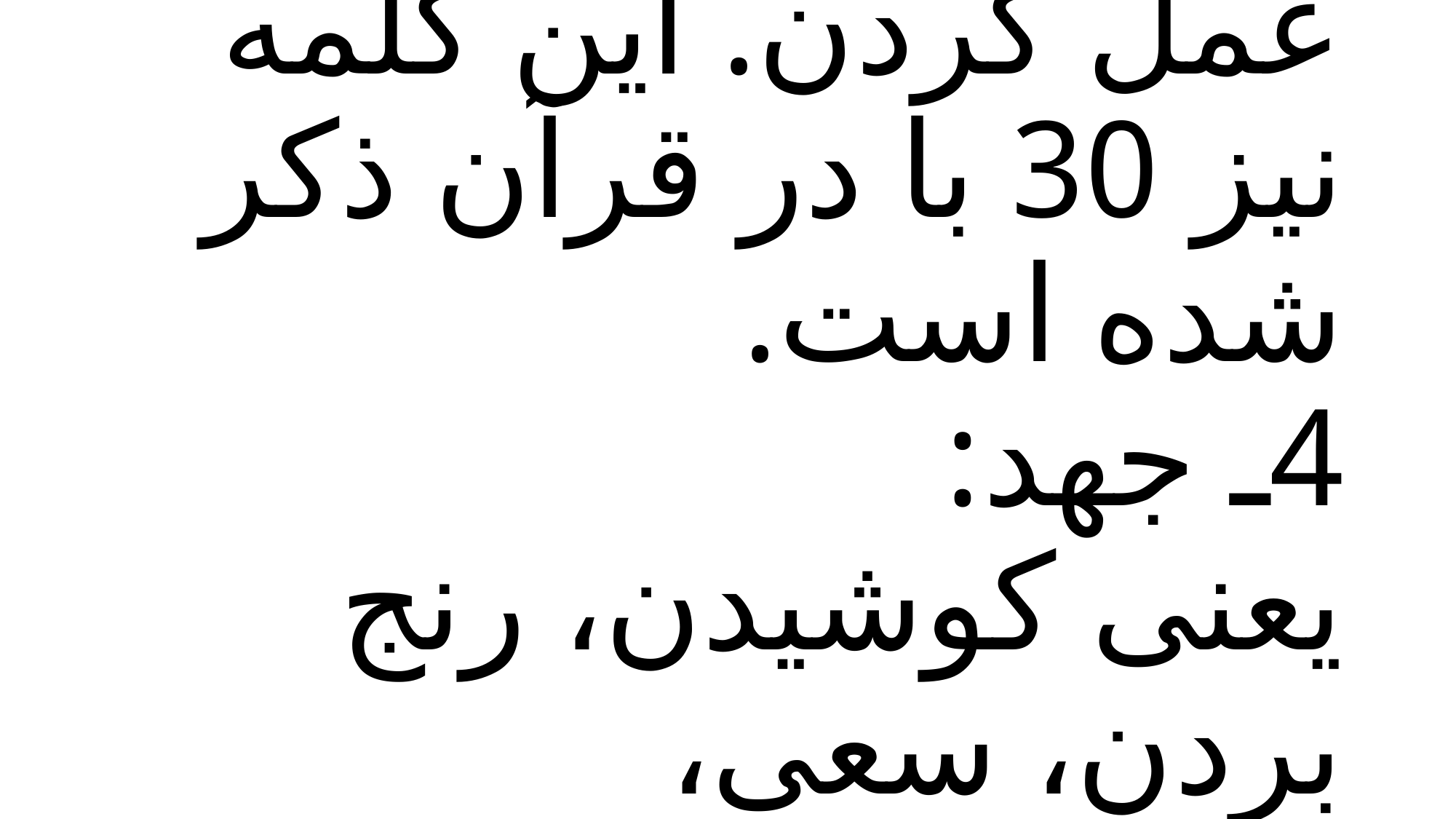

# عمل کردن. این کلمه نیز 30 با در قرآن ذکر شده است.
4ـ جهد:
یعنی کوشیدن، رنج بردن، سعی،